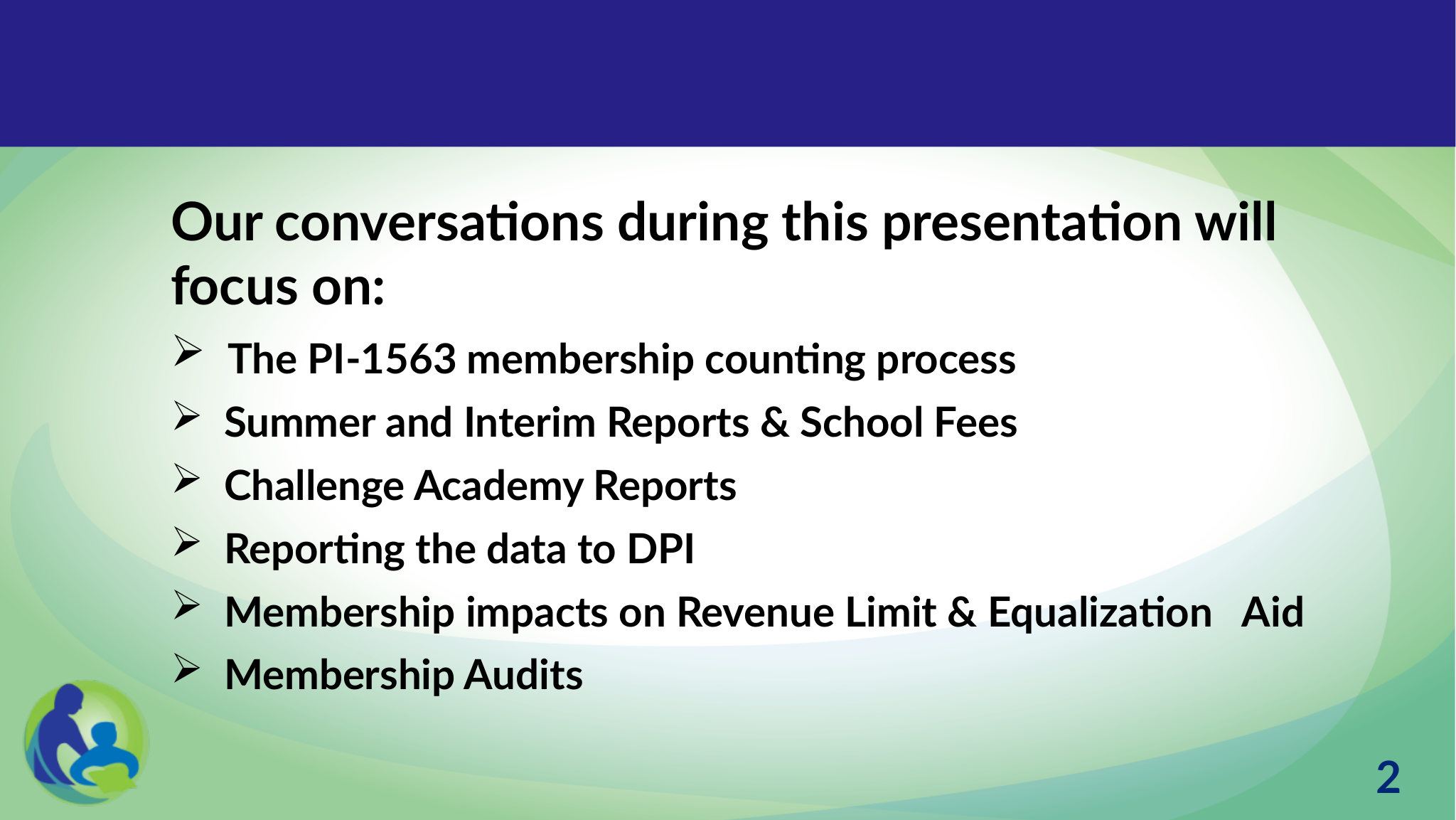

Our conversations during this presentation will focus on:
  The PI-1563 membership counting process
  Summer and Interim Reports & School Fees
  Challenge Academy Reports
  Reporting the data to DPI
  Membership impacts on Revenue Limit & Equalization   Aid
  Membership Audits